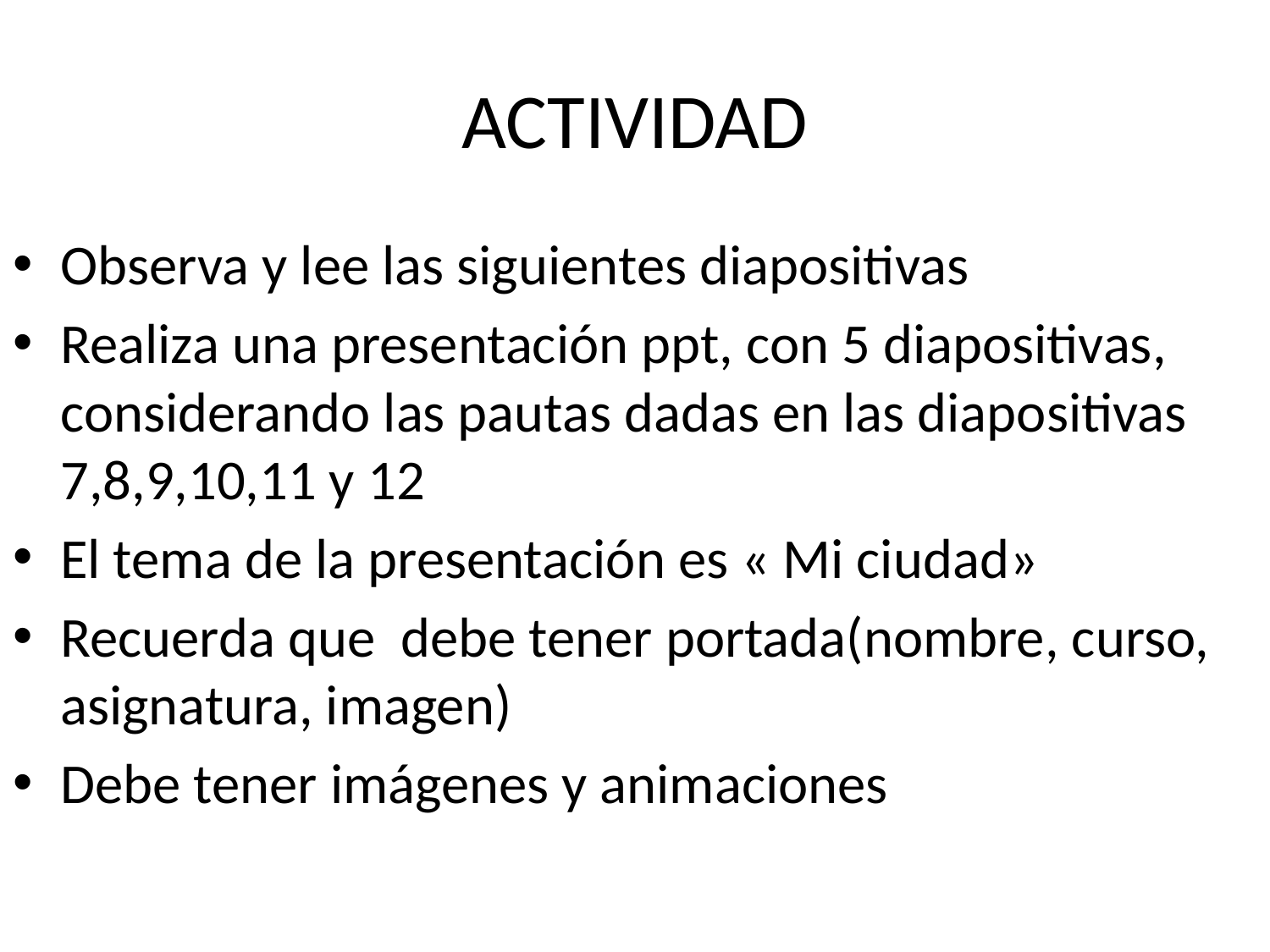

# ACTIVIDAD
Observa y lee las siguientes diapositivas
Realiza una presentación ppt, con 5 diapositivas, considerando las pautas dadas en las diapositivas 7,8,9,10,11 y 12
El tema de la presentación es « Mi ciudad»
Recuerda que  debe tener portada(nombre, curso, asignatura, imagen)
Debe tener imágenes y animaciones